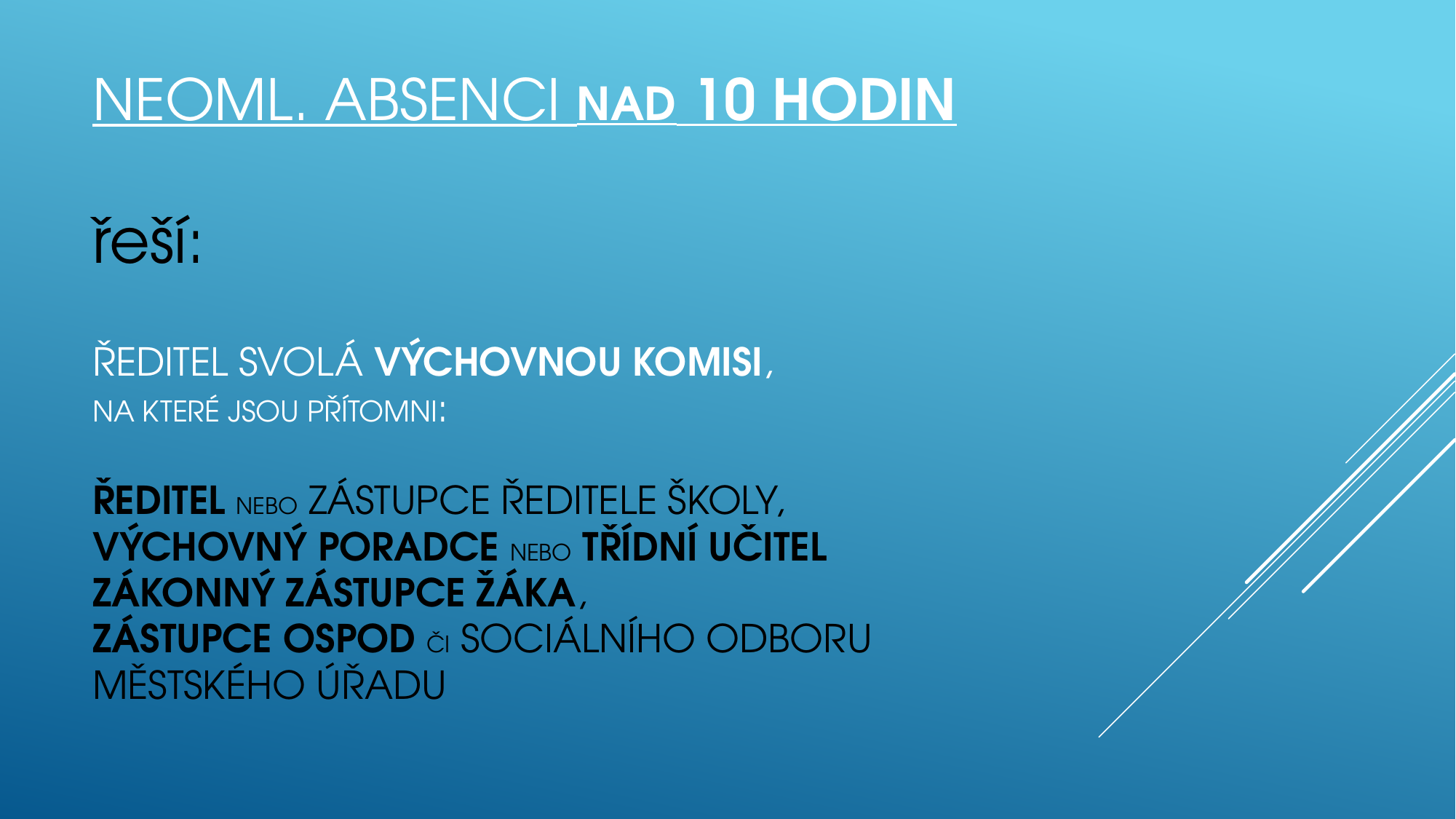

# Neoml. Absenci nad 10 hodin řeší: ředitel svolá výchovnou komisi, na které jsou přítomni: ředitel nebo zástupce ředitele Školy, výchovný poradce nebo třídní učitel zákonný zástupce žáka, zástupce ospod či sociálního odboru městského úřadu